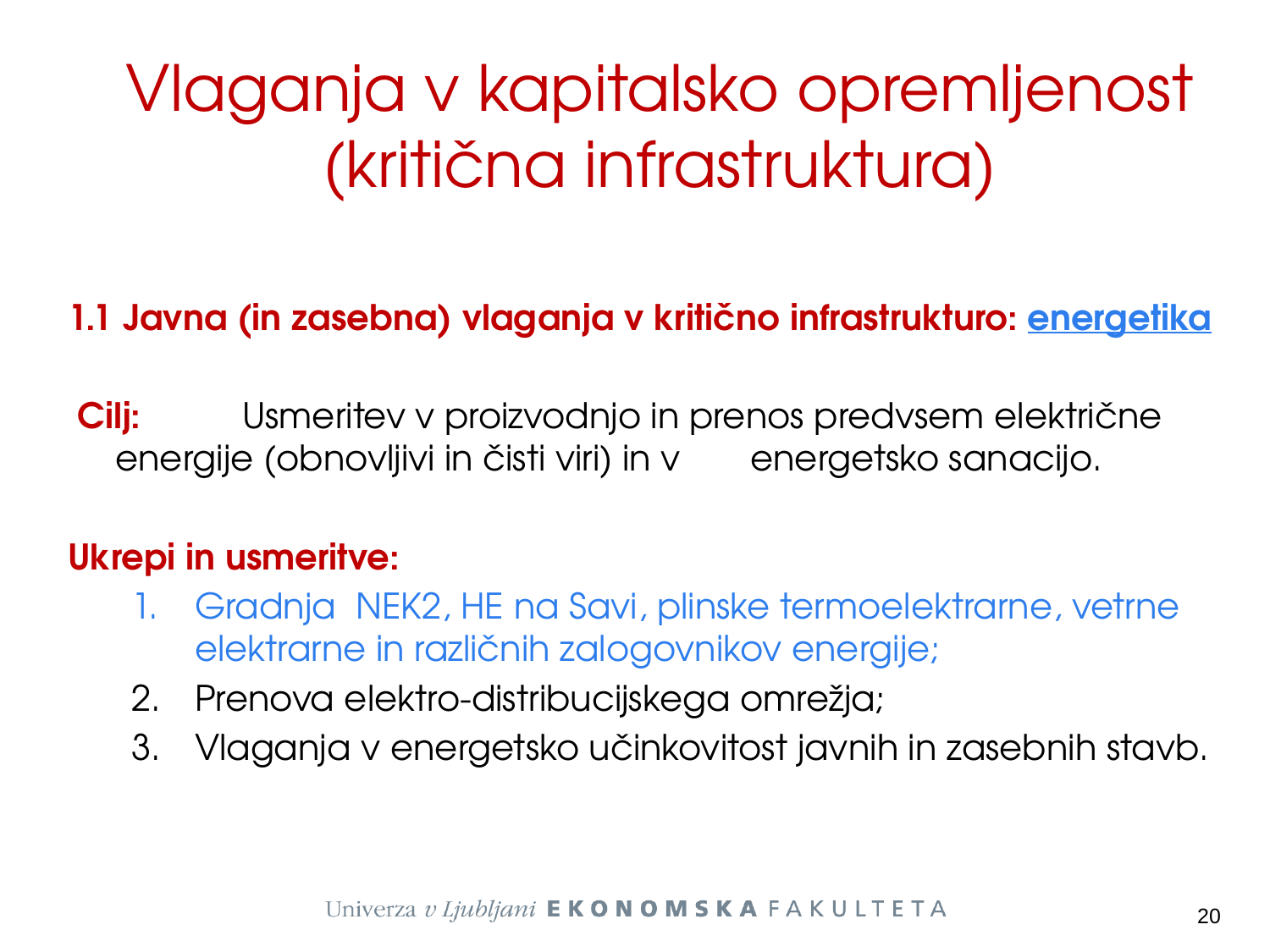

# Vlaganja v kapitalsko opremljenost (kritična infrastruktura)
1.1 Javna (in zasebna) vlaganja v kritično infrastrukturo: energetika

 Cilj: 	Usmeritev v proizvodnjo in prenos predvsem električne energije (obnovljivi in čisti viri) in v 	energetsko sanacijo.

Ukrepi in usmeritve:
Gradnja  NEK2, HE na Savi, plinske termoelektrarne, vetrne elektrarne in različnih zalogovnikov energije;
Prenova elektro-distribucijskega omrežja;
Vlaganja v energetsko učinkovitost javnih in zasebnih stavb.

20